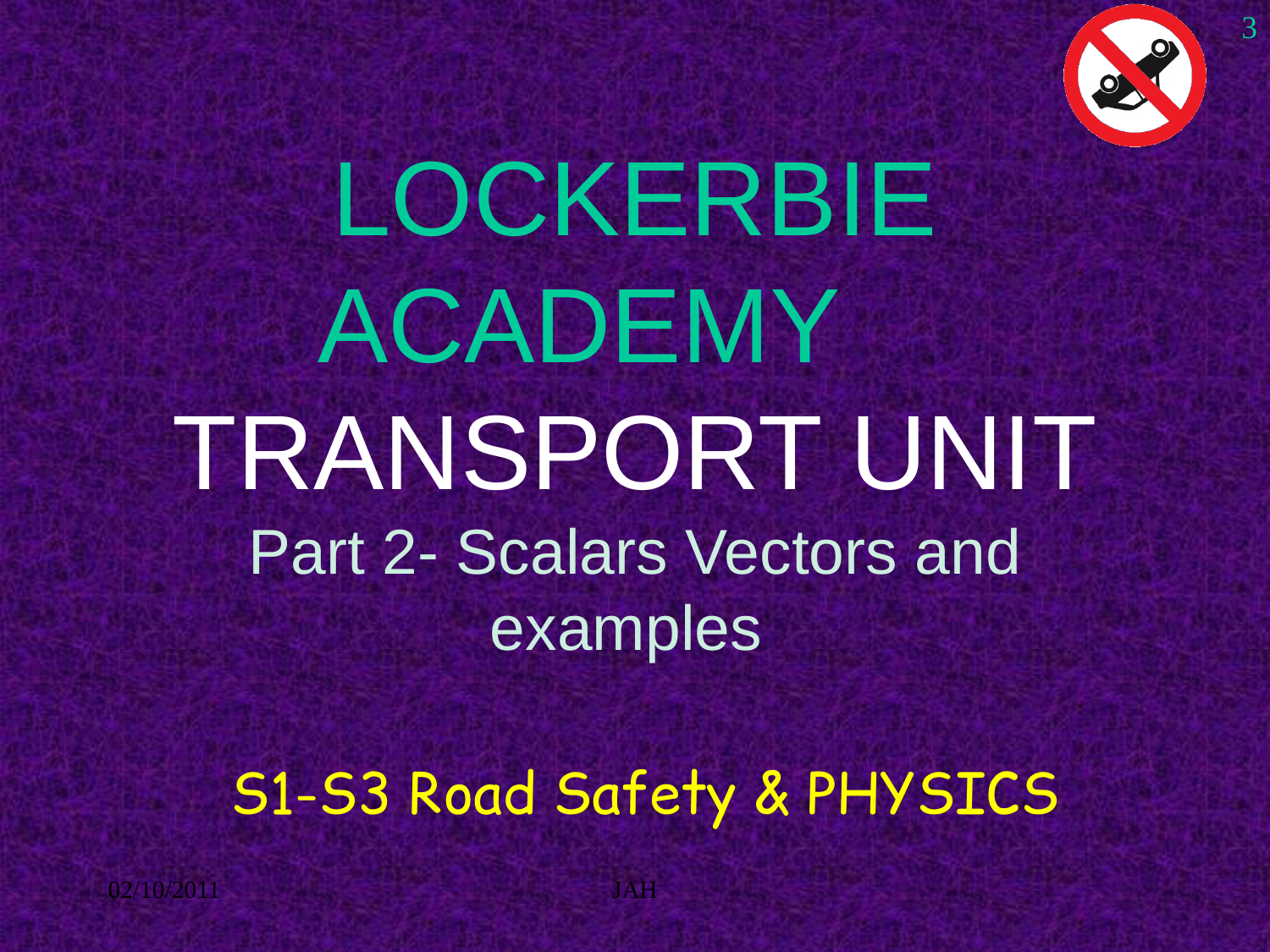

3
# LOCKERBIE ACADEMY TRANSPORT UNIT Part 2- Scalars Vectors and examples
S1-S3 Road Safety & PHYSICS
02/10/2011
JAH